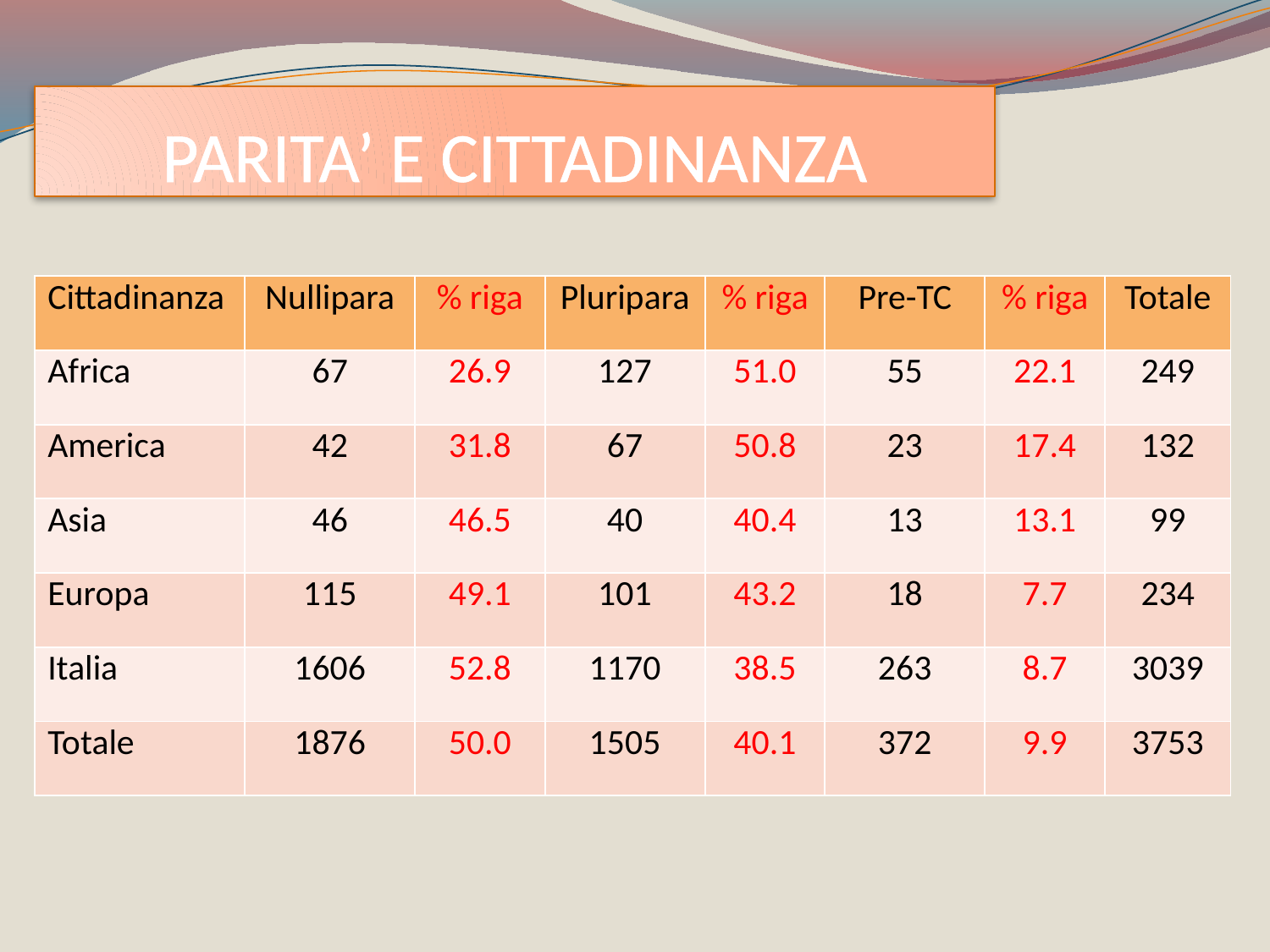

PARITA’ E CITTADINANZA
| Cittadinanza | Nullipara | % riga | Pluripara | % riga | Pre-TC | % riga | Totale |
| --- | --- | --- | --- | --- | --- | --- | --- |
| Africa | 67 | 26.9 | 127 | 51.0 | 55 | 22.1 | 249 |
| America | 42 | 31.8 | 67 | 50.8 | 23 | 17.4 | 132 |
| Asia | 46 | 46.5 | 40 | 40.4 | 13 | 13.1 | 99 |
| Europa | 115 | 49.1 | 101 | 43.2 | 18 | 7.7 | 234 |
| Italia | 1606 | 52.8 | 1170 | 38.5 | 263 | 8.7 | 3039 |
| Totale | 1876 | 50.0 | 1505 | 40.1 | 372 | 9.9 | 3753 |